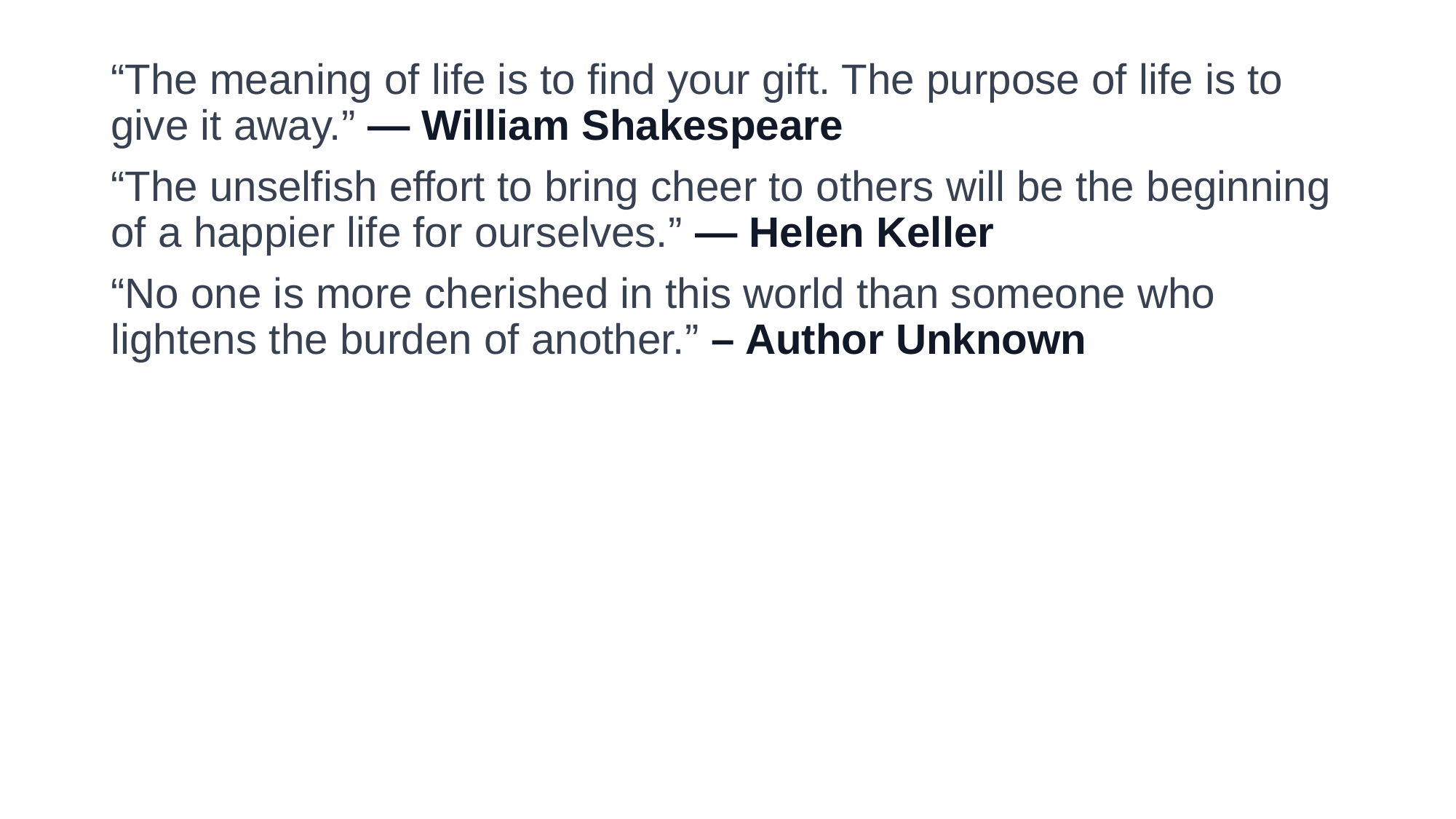

“The meaning of life is to find your gift. The purpose of life is to give it away.” — William Shakespeare
“The unselfish effort to bring cheer to others will be the beginning of a happier life for ourselves.” — Helen Keller
“No one is more cherished in this world than someone who lightens the burden of another.” – Author Unknown